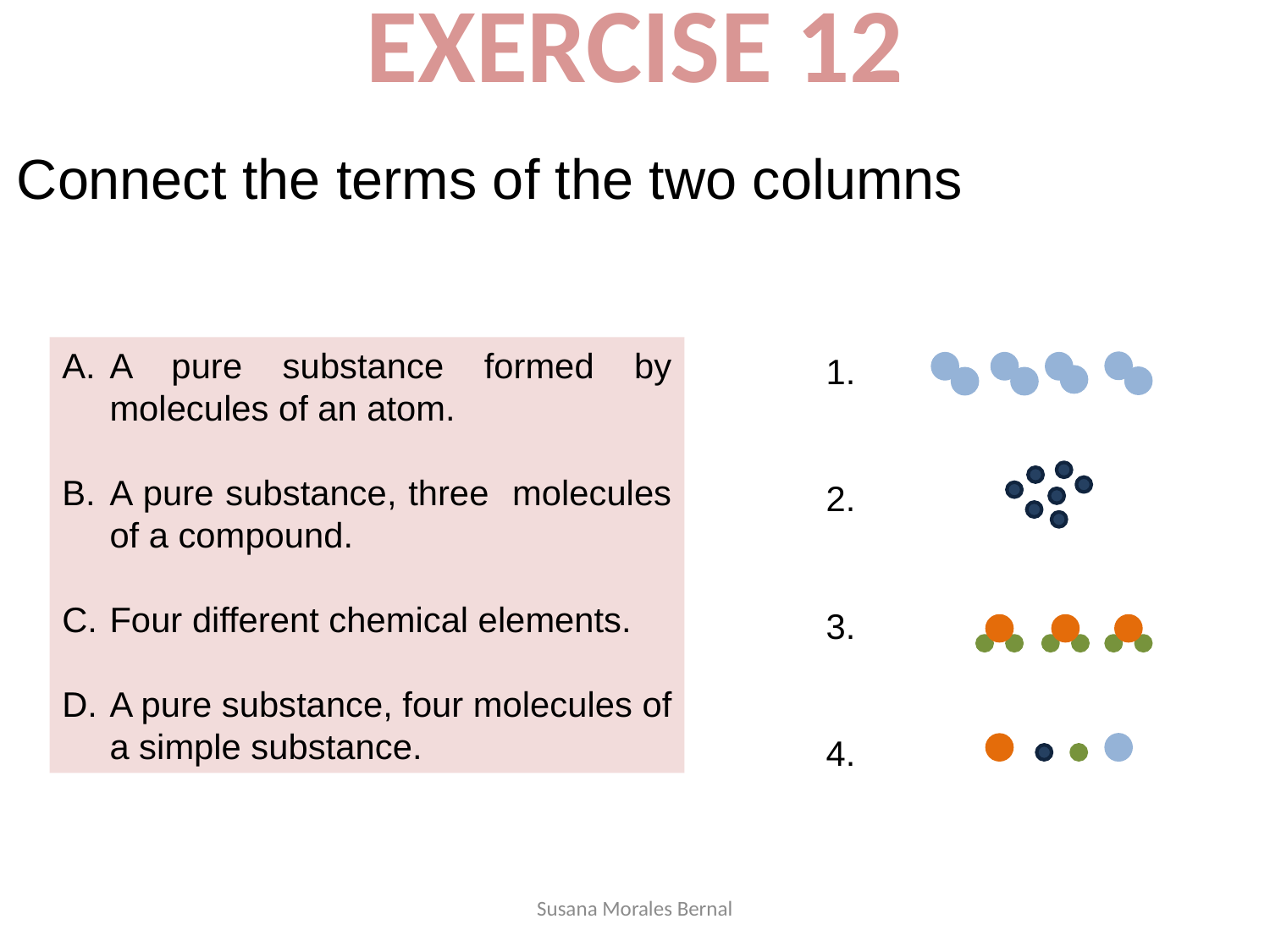

EXERCISE 12
Connect the terms of the two columns
A pure substance formed by molecules of an atom.

A pure substance, three  molecules of a compound.

Four different chemical elements.

A pure substance, four molecules of a simple substance.
1.

2.

3.

4.

Susana Morales Bernal